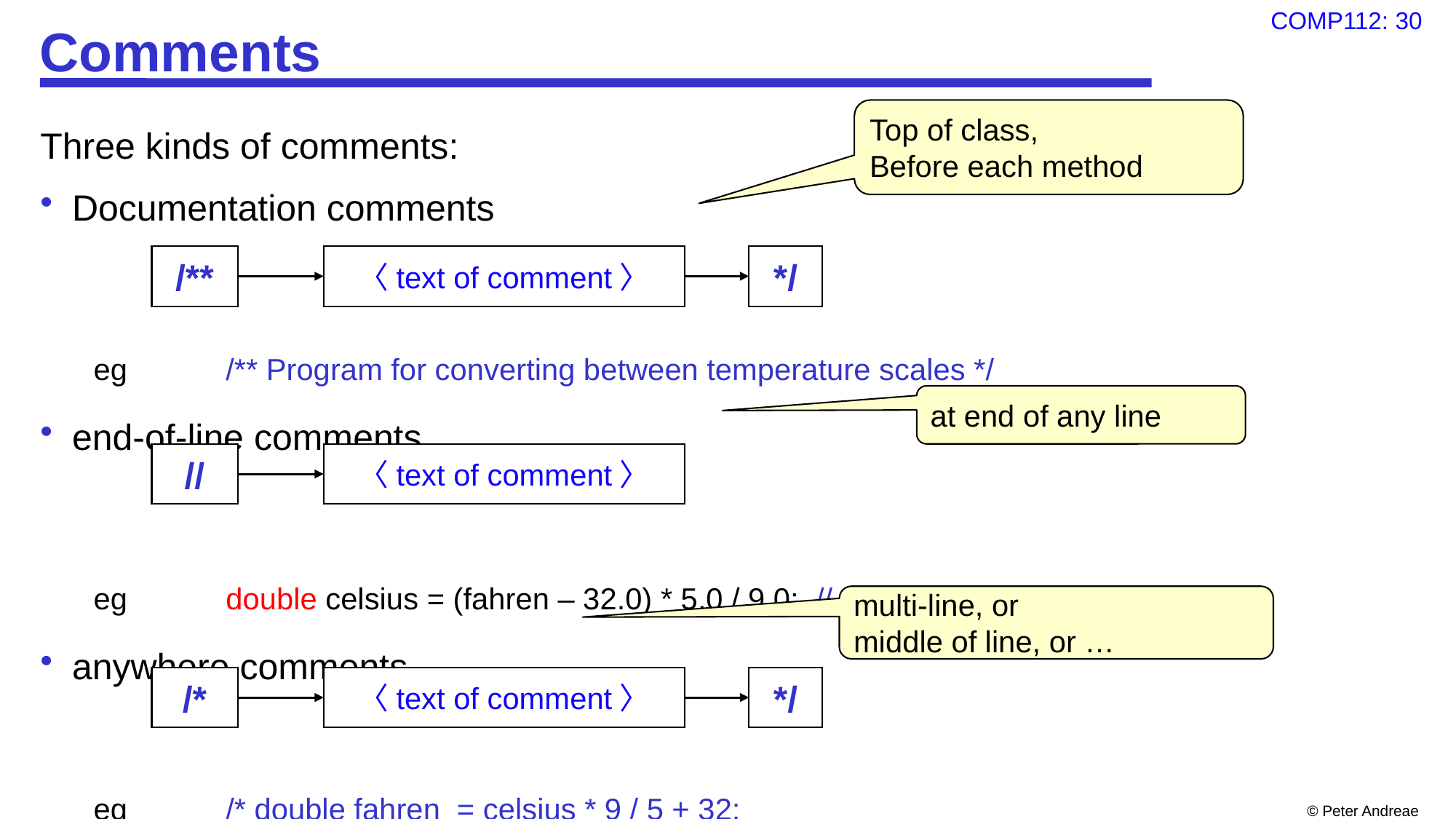

# Comments
Top of class,
Before each method
Three kinds of comments:
Documentation comments

eg   	/** Program for converting between temperature scales */
end-of-line comments

eg   	double celsius = (fahren – 32.0) * 5.0 / 9.0;  // compute answer
anywhere comments

eg   	/* double fahren  = celsius * 9 / 5 + 32;
		 UI.println(celsius + “C  is " + fahren + " F");   */
/**
〈text of comment〉
*/
at end of any line
//
〈text of comment〉
multi-line, or
middle of line, or …
/*
〈text of comment〉
*/